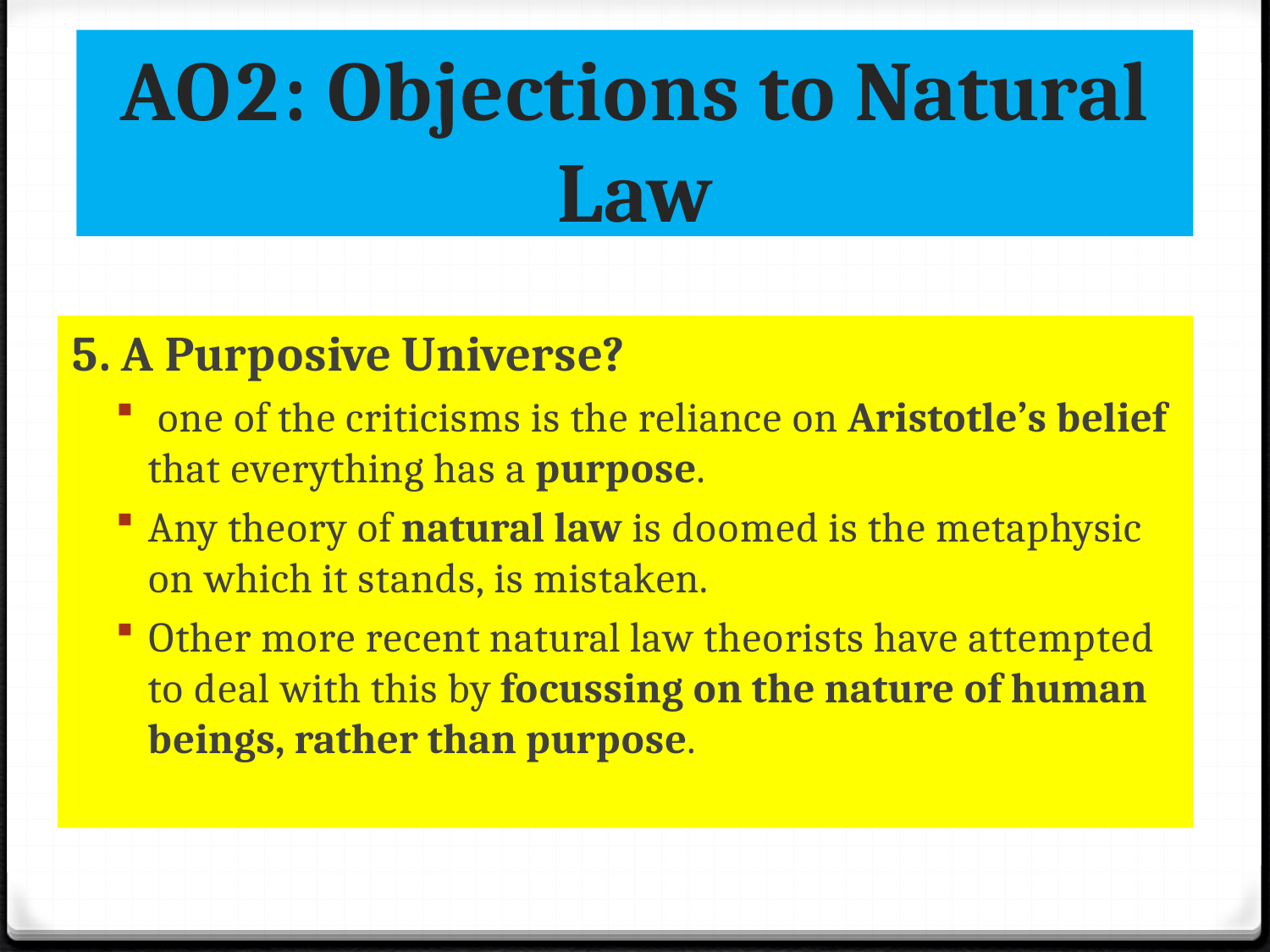

AO2: Objections to Natural Law
5. A Purposive Universe?
 one of the criticisms is the reliance on Aristotle’s belief that everything has a purpose.
Any theory of natural law is doomed is the metaphysic on which it stands, is mistaken.
Other more recent natural law theorists have attempted to deal with this by focussing on the nature of human beings, rather than purpose.